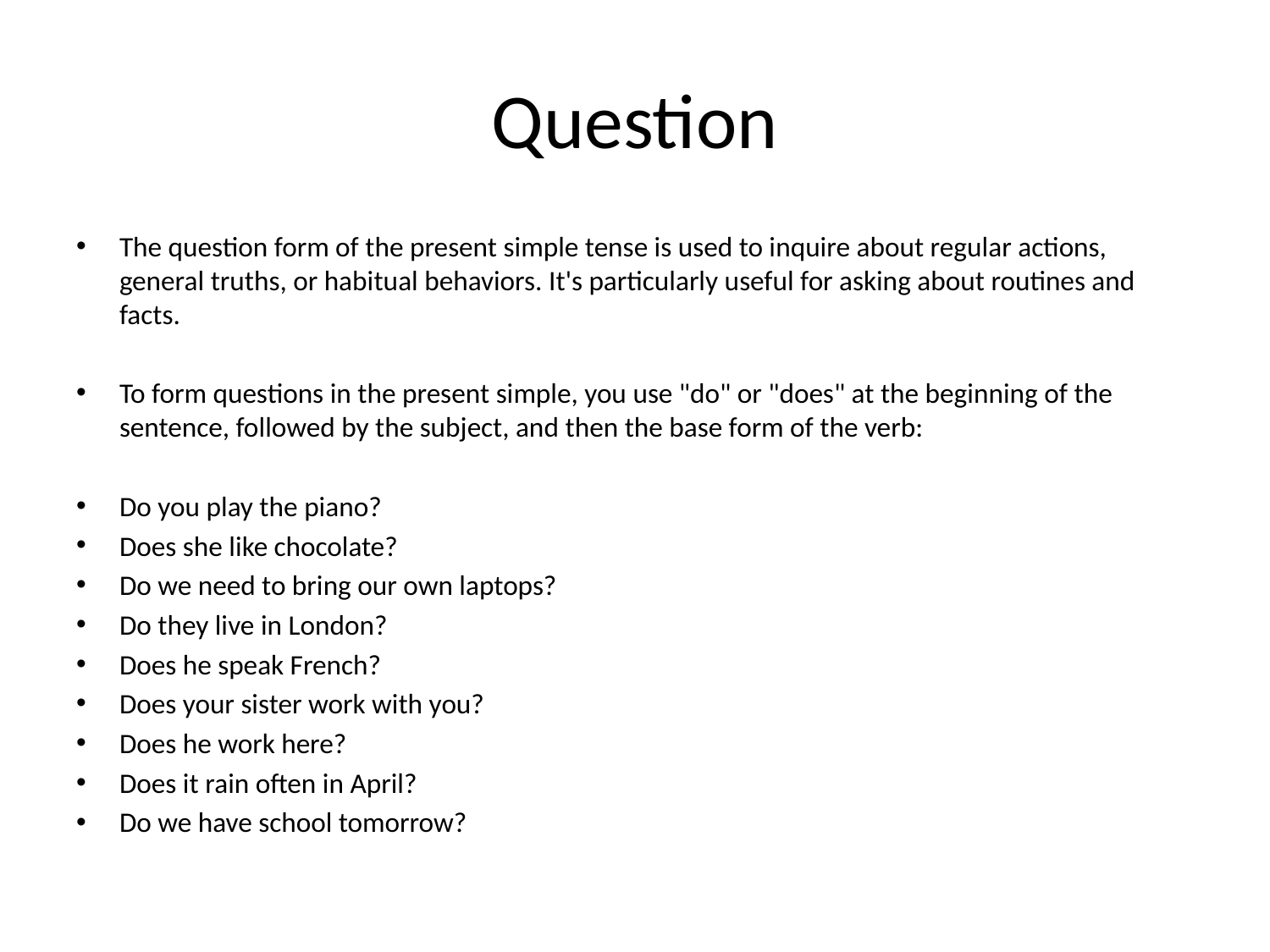

# Question
The question form of the present simple tense is used to inquire about regular actions, general truths, or habitual behaviors. It's particularly useful for asking about routines and facts.

To form questions in the present simple, you use "do" or "does" at the beginning of the sentence, followed by the subject, and then the base form of the verb:

Do you play the piano?
Does she like chocolate?
Do we need to bring our own laptops?
Do they live in London?
Does he speak French?
Does your sister work with you?
Does he work here?
Does it rain often in April?
Do we have school tomorrow?